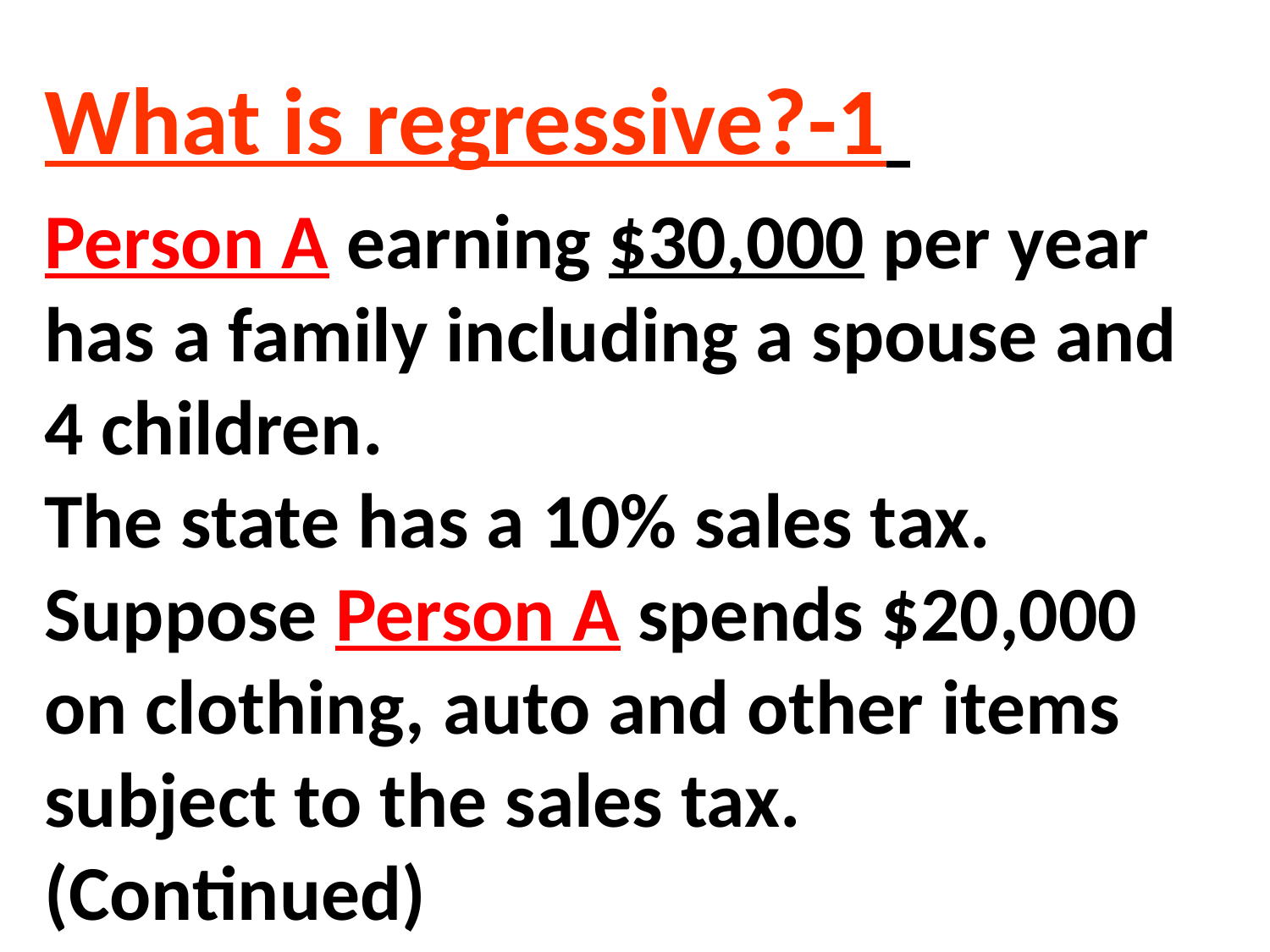

What is regressive?-1
Person A earning $30,000 per year has a family including a spouse and 4 children.
The state has a 10% sales tax. Suppose Person A spends $20,000 on clothing, auto and other items subject to the sales tax. (Continued)